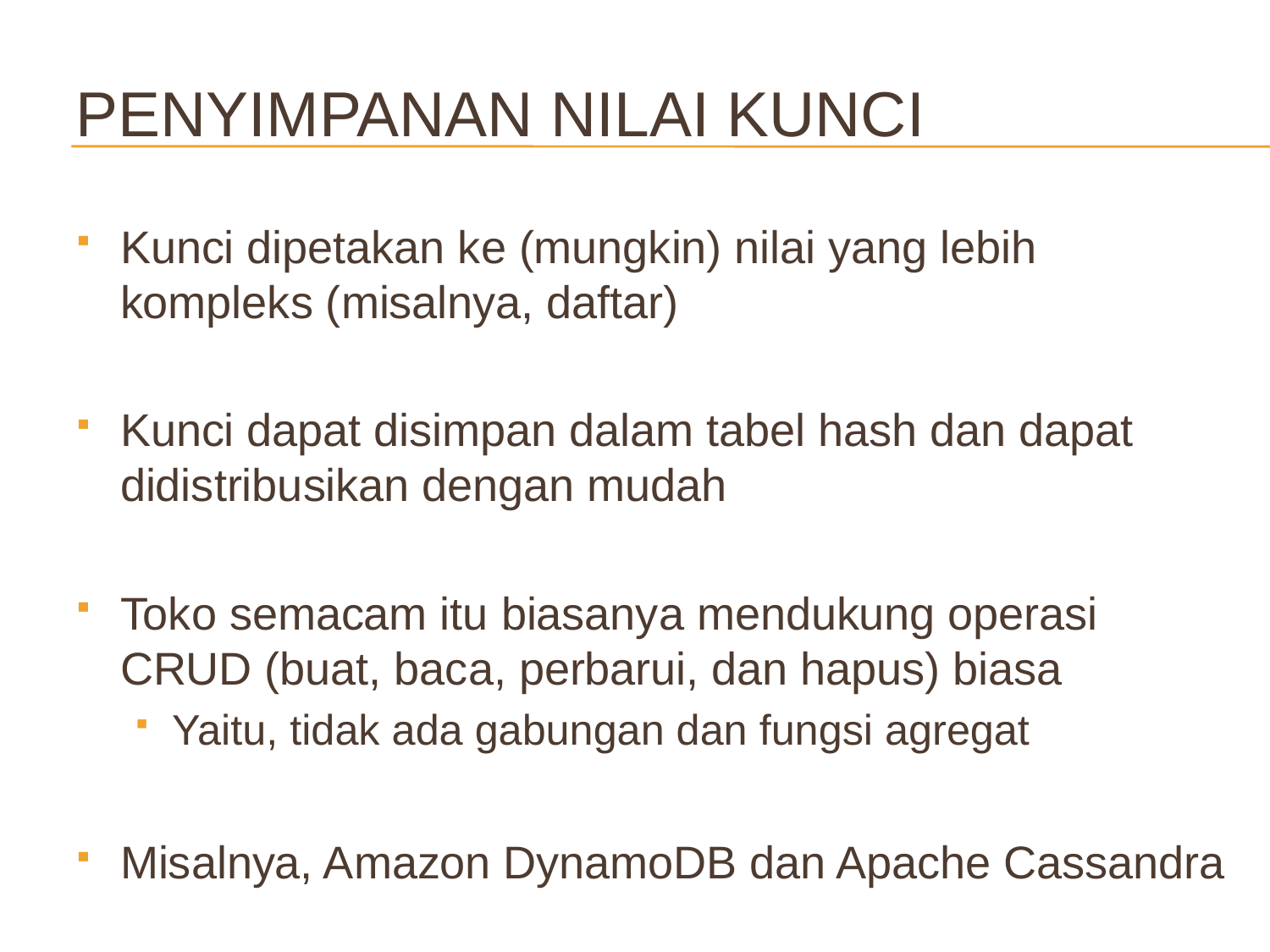

# Penyimpanan Nilai Kunci
Kunci dipetakan ke (mungkin) nilai yang lebih kompleks (misalnya, daftar)

Kunci dapat disimpan dalam tabel hash dan dapat didistribusikan dengan mudah

Toko semacam itu biasanya mendukung operasi CRUD (buat, baca, perbarui, dan hapus) biasa
Yaitu, tidak ada gabungan dan fungsi agregat

Misalnya, Amazon DynamoDB dan Apache Cassandra